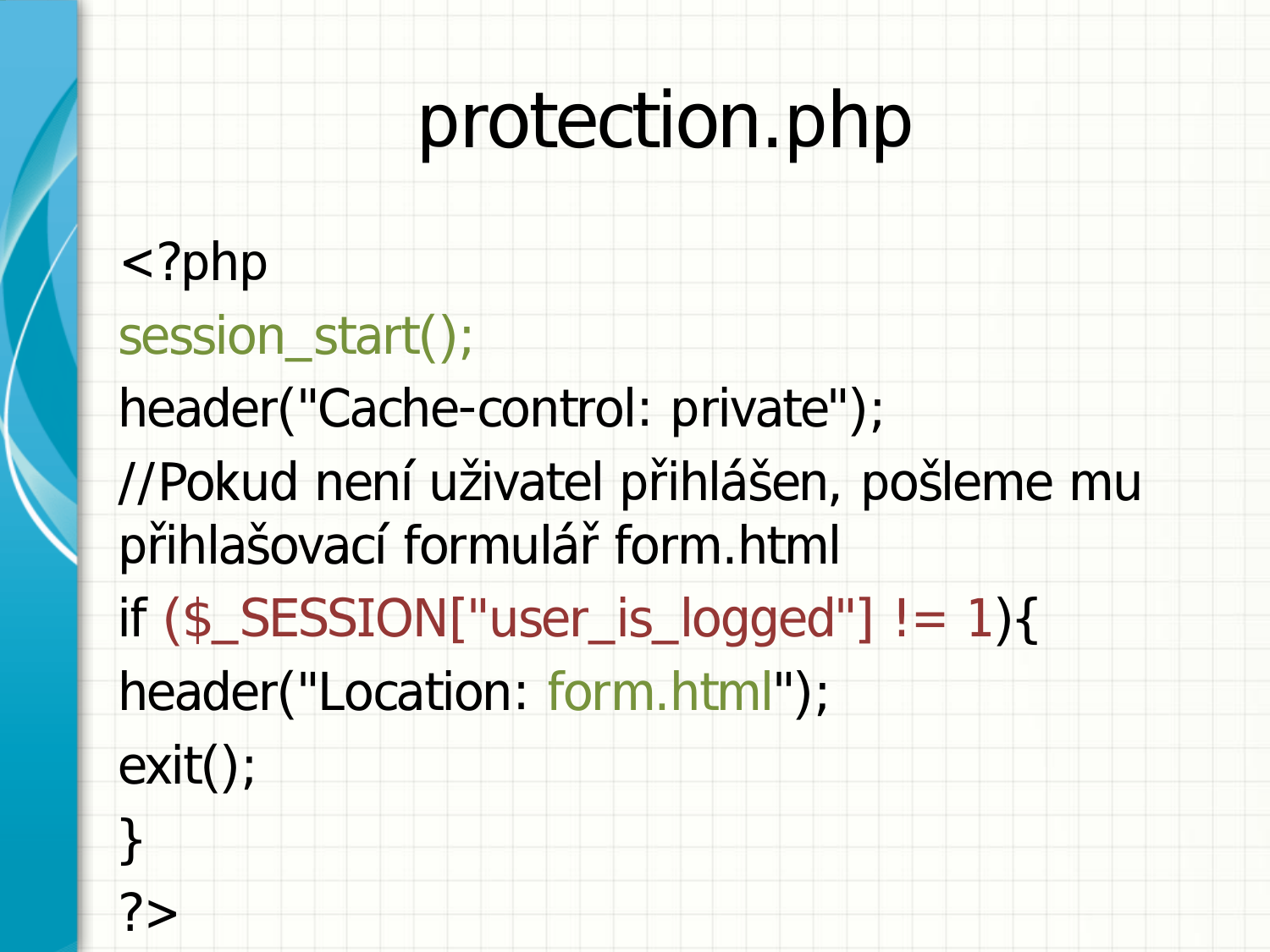

# protection.php
<?php
session_start();
header("Cache-control: private");
//Pokud není uživatel přihlášen, pošleme mu přihlašovací formulář form.html
if ($_SESSION["user_is_logged"] != 1){
header("Location: form.html");
exit();
}
?>